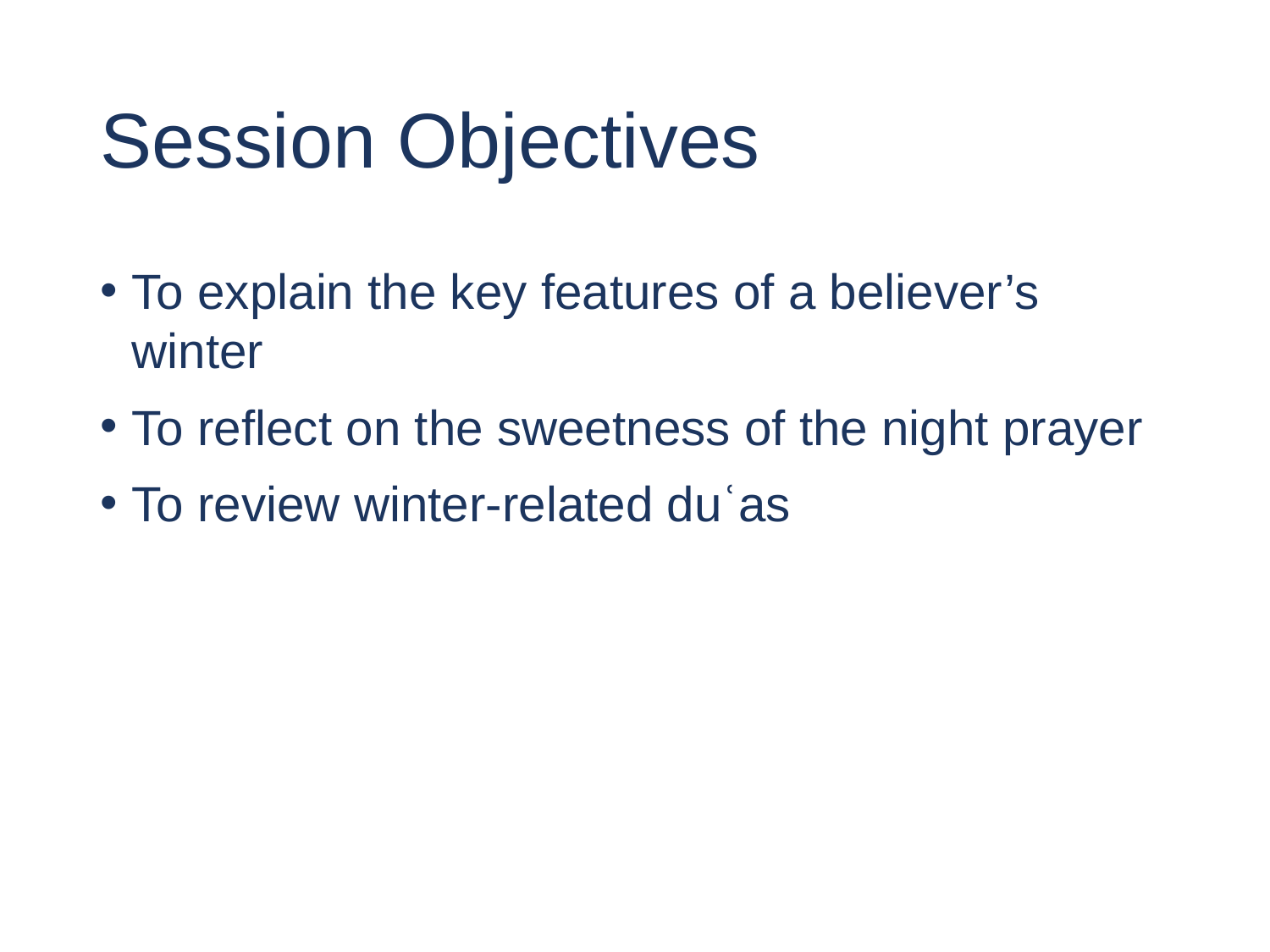

# Session Objectives
To explain the key features of a believer’s winter
To reflect on the sweetness of the night prayer
To review winter-related duʿas